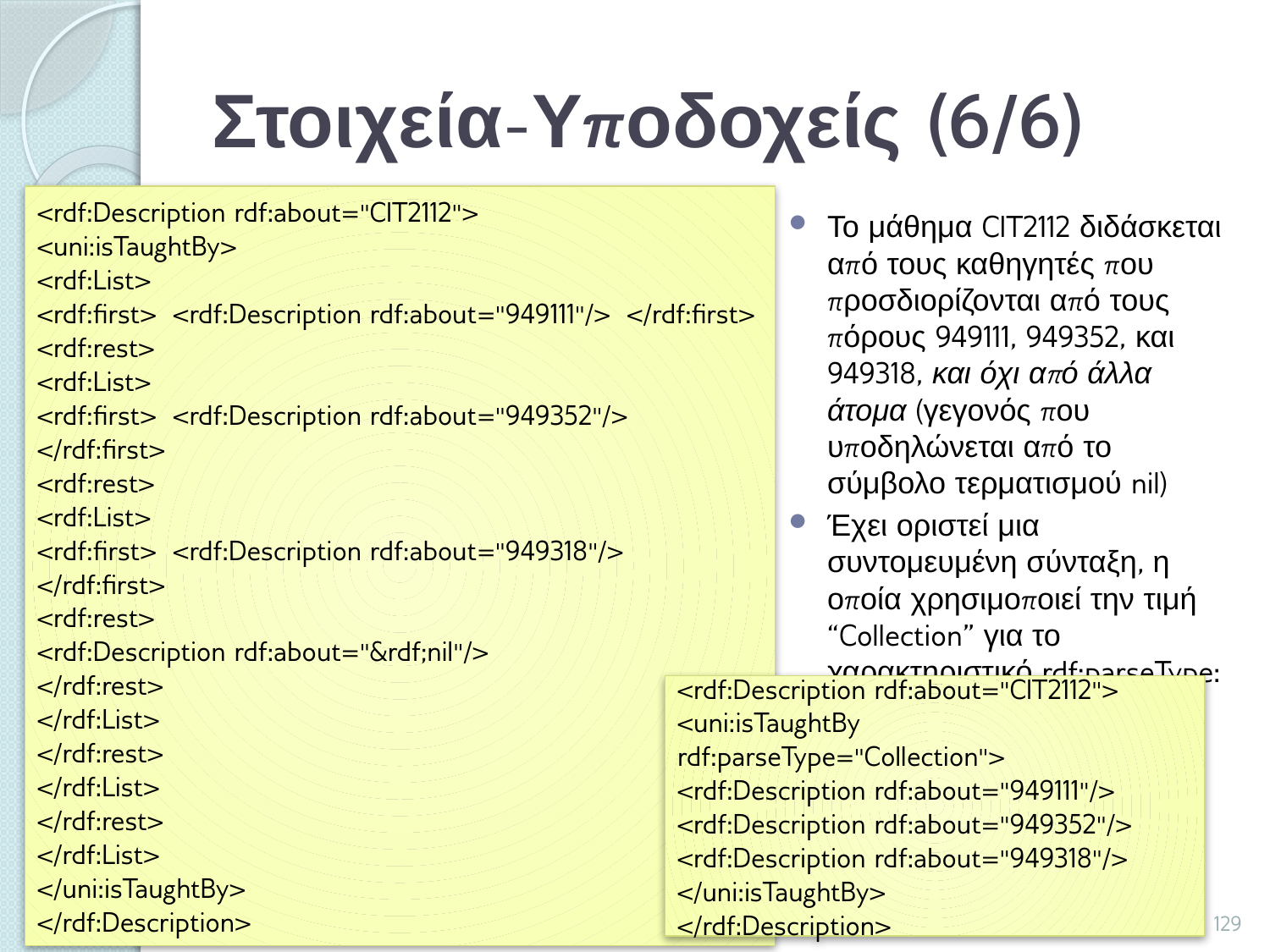

# Στοιχεία-Υποδοχείς (6/6)
<rdf:Description rdf:about="CIT2112">
<uni:isTaughtBy>
<rdf:List>
<rdf:first>  <rdf:Description rdf:about="949111"/>  </rdf:first>
<rdf:rest>
<rdf:List>
<rdf:first>  <rdf:Description rdf:about="949352"/>  </rdf:first>
<rdf:rest>
<rdf:List>
<rdf:first>  <rdf:Description rdf:about="949318"/>  </rdf:first>
<rdf:rest>
<rdf:Description rdf:about="&rdf;nil"/>
</rdf:rest>
</rdf:List>
</rdf:rest>
</rdf:List>
</rdf:rest>
</rdf:List>
</uni:isTaughtBy>
</rdf:Description>
Το μάθημα CIT2112 διδάσκεται από τους καθηγητές που προσδιορίζονται από τους πόρους 949111, 949352, και 949318, και όχι από άλλα άτομα (γεγονός που υποδηλώνεται από το σύμβολο τερματισμού nil)
Έχει οριστεί μια συντομευμένη σύνταξη, η οποία χρησιμοποιεί την τιμή  “Collection” για το χαρακτηριστικό rdf:parseType:
<rdf:Description rdf:about="CIT2112">
<uni:isTaughtBy rdf:parseType="Collection">
<rdf:Description rdf:about="949111"/>
<rdf:Description rdf:about="949352"/>
<rdf:Description rdf:about="949318"/>
</uni:isTaughtBy>
</rdf:Description>
129